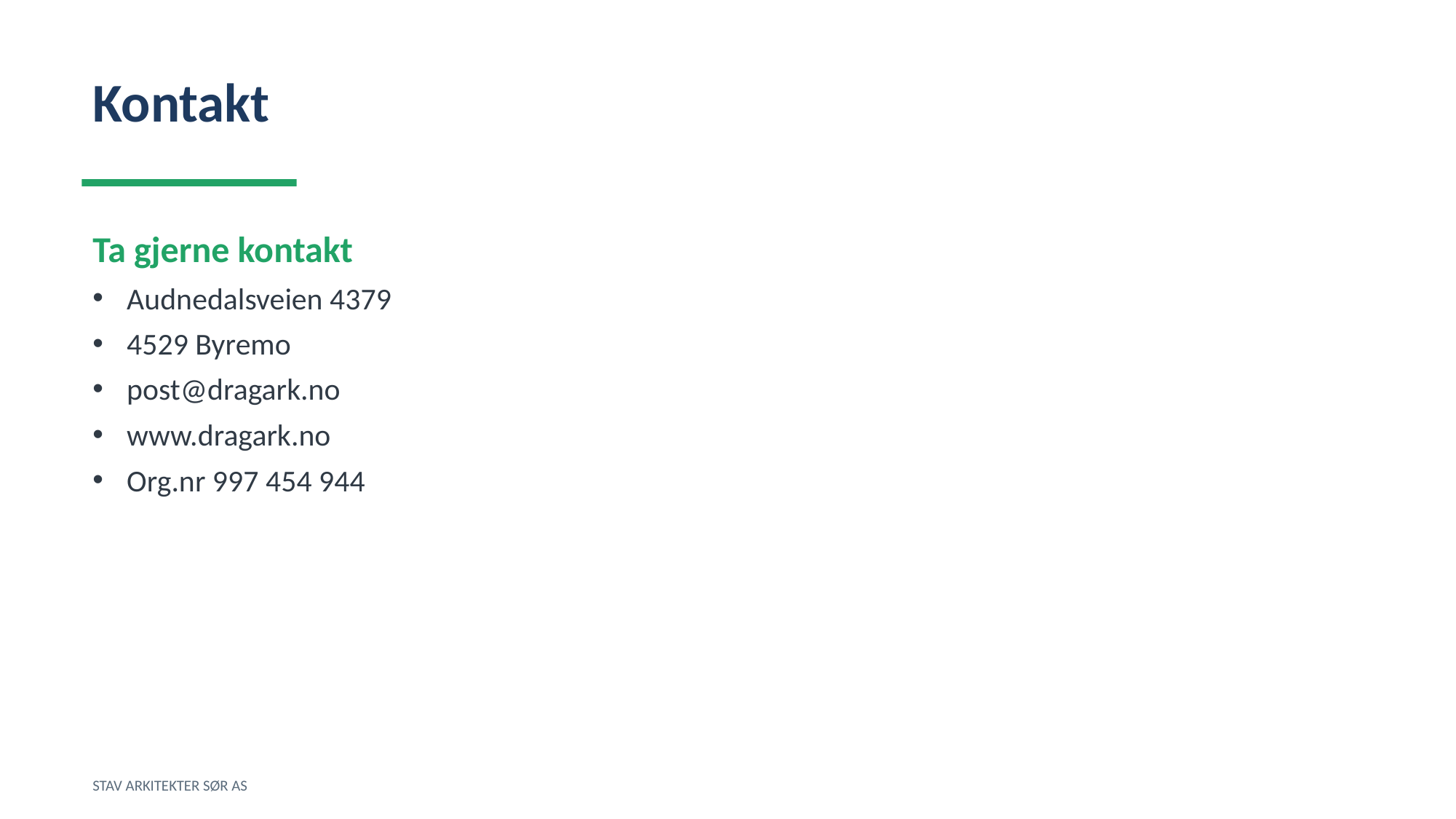

Kontakt

Ta gjerne kontakt
Audnedalsveien 4379
4529 Byremo
post@dragark.no
www.dragark.no
Org.nr 997 454 944
STAV ARKITEKTER SØR AS